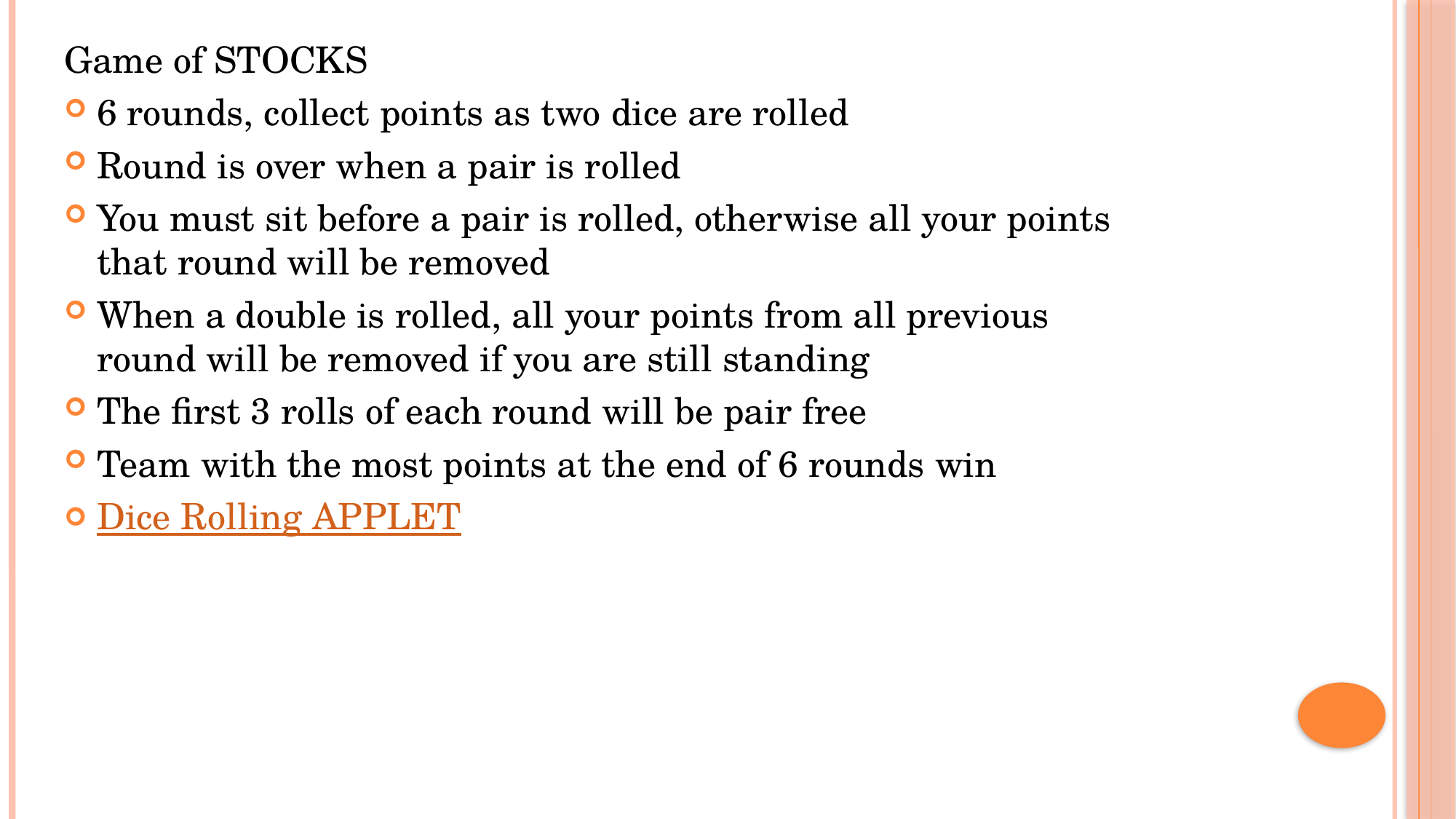

Game of STOCKS
6 rounds, collect points as two dice are rolled
Round is over when a pair is rolled
You must sit before a pair is rolled, otherwise all your points that round will be removed
When a double is rolled, all your points from all previous round will be removed if you are still standing
The first 3 rolls of each round will be pair free
Team with the most points at the end of 6 rounds win
Dice Rolling APPLET